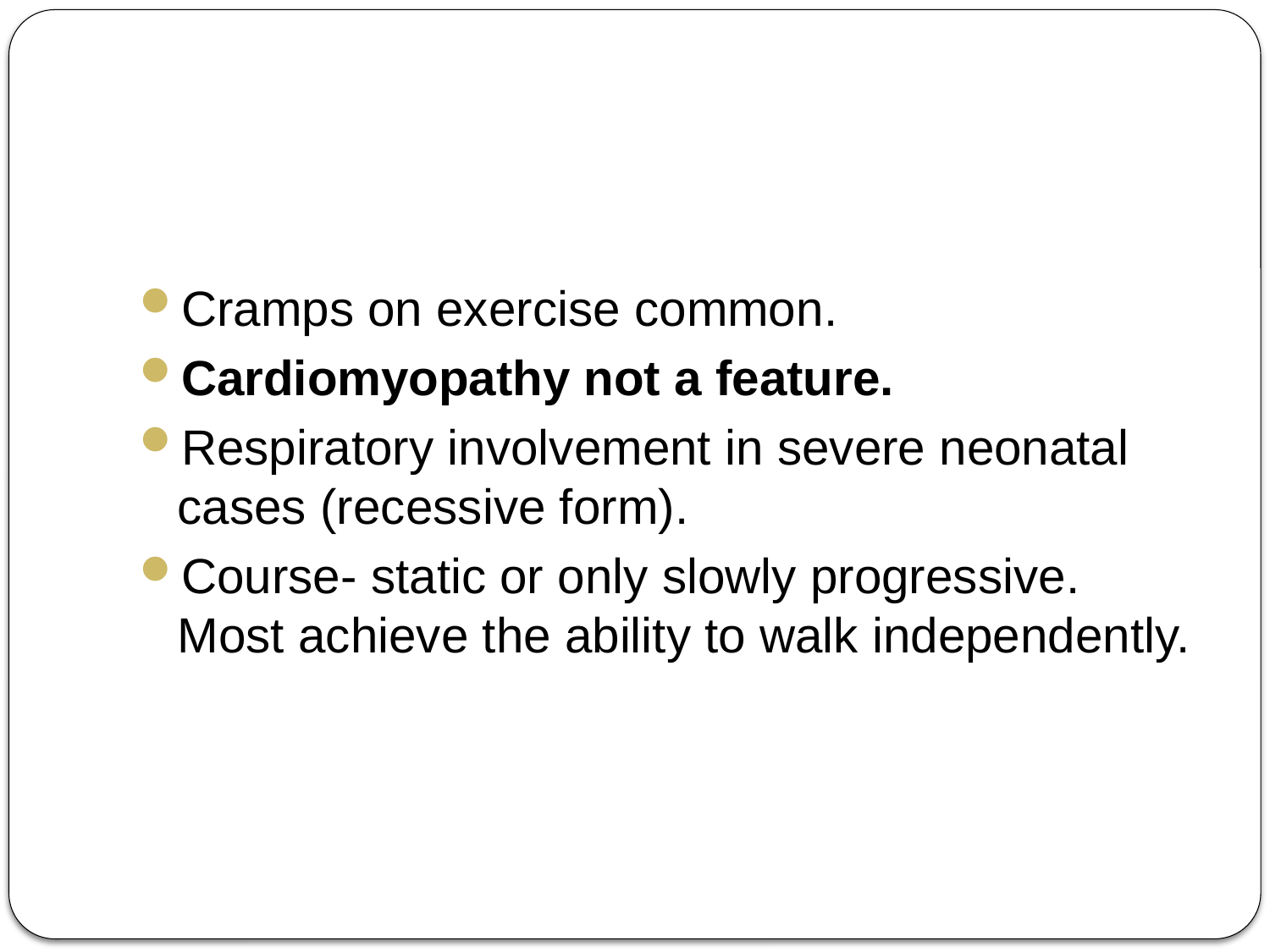

#

Cramps on exercise common.
Cardiomyopathy not a feature.
Respiratory involvement in severe neonatal cases (recessive form).
Course- static or only slowly progressive. Most achieve the ability to walk independently.